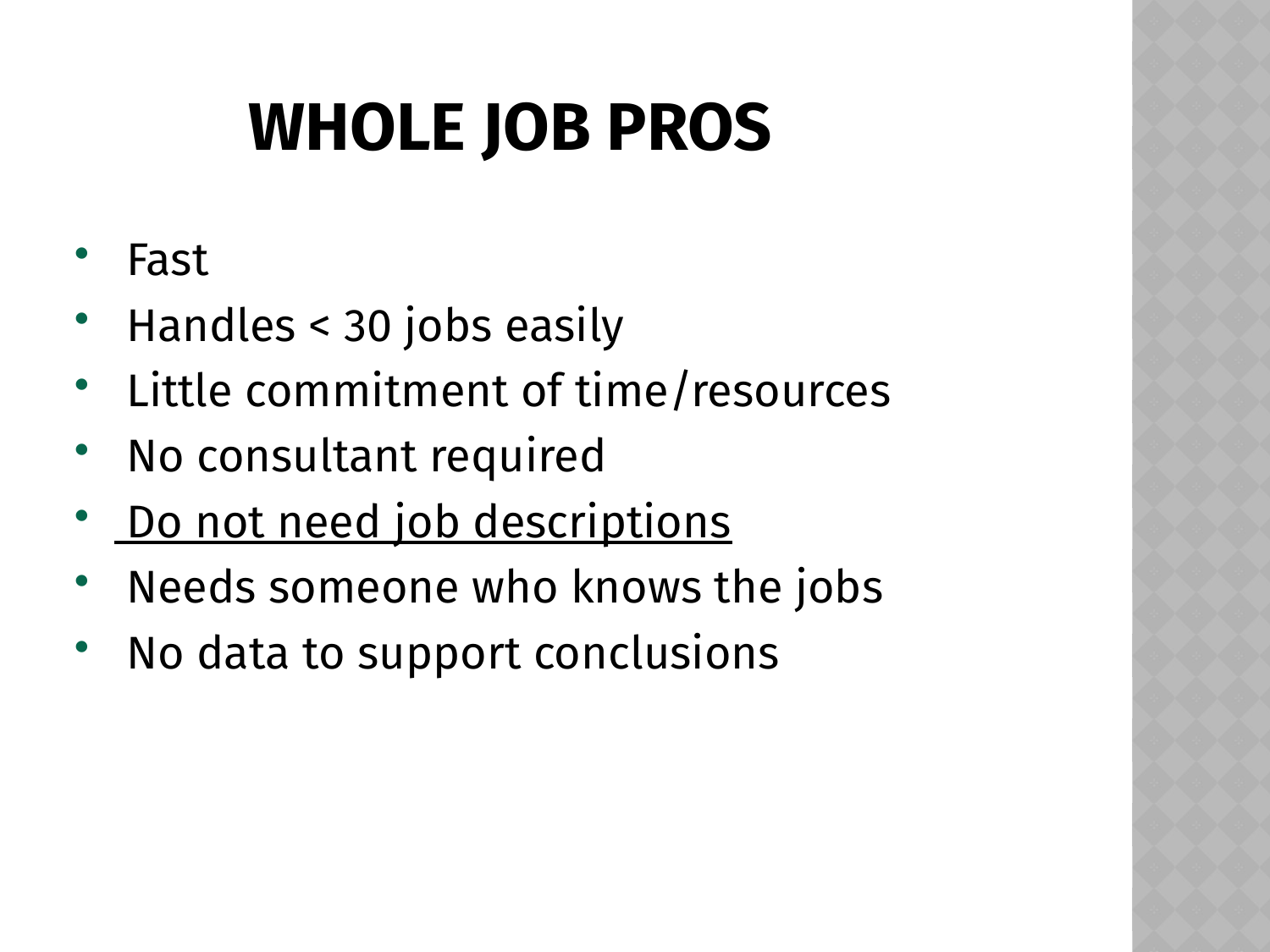

Whole Job Pros
 Fast
 Handles < 30 jobs easily
 Little commitment of time/resources
 No consultant required
 Do not need job descriptions
 Needs someone who knows the jobs
 No data to support conclusions